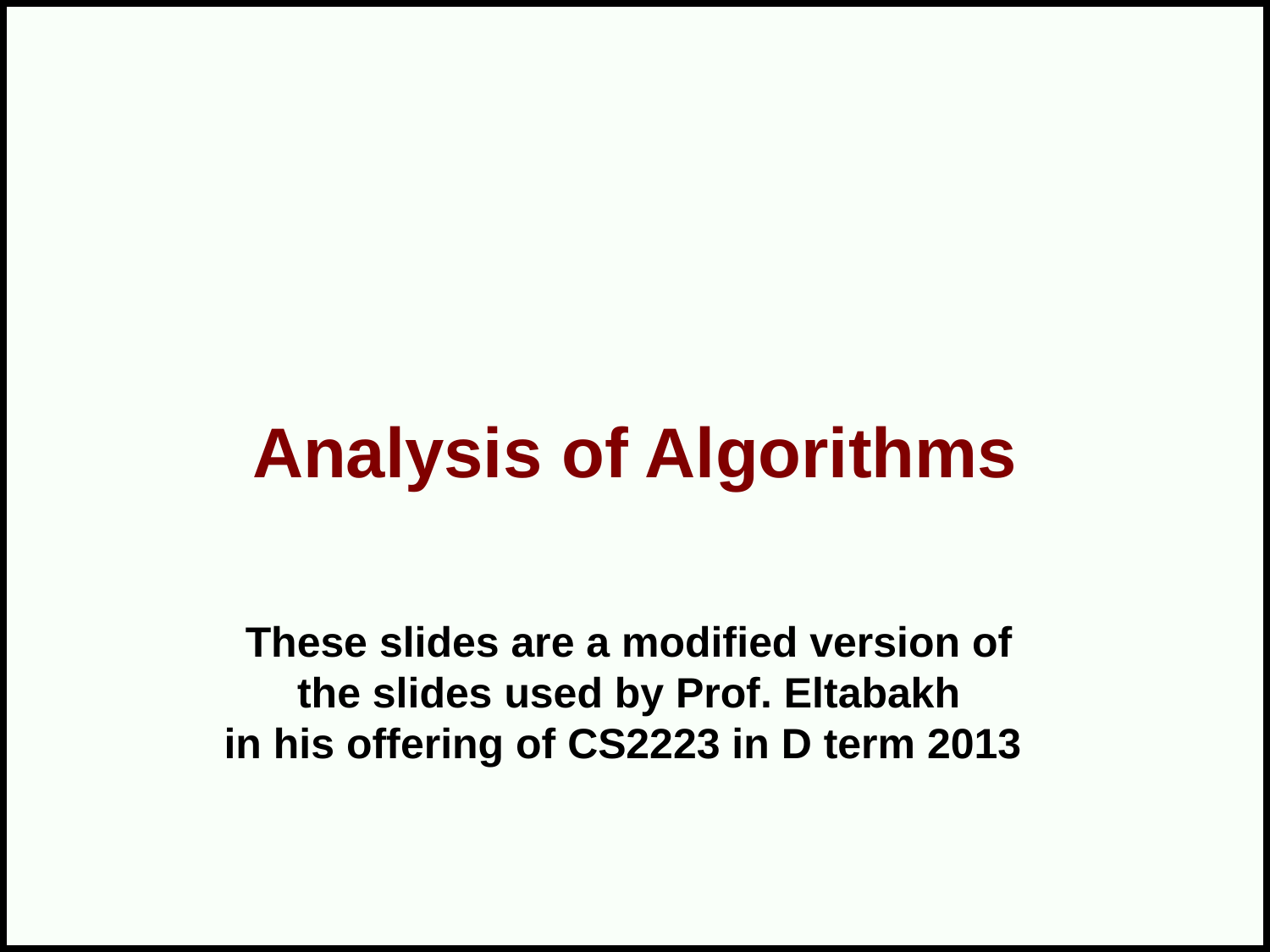

# Analysis of Algorithms
These slides are a modified version of
the slides used by Prof. Eltabakh
in his offering of CS2223 in D term 2013